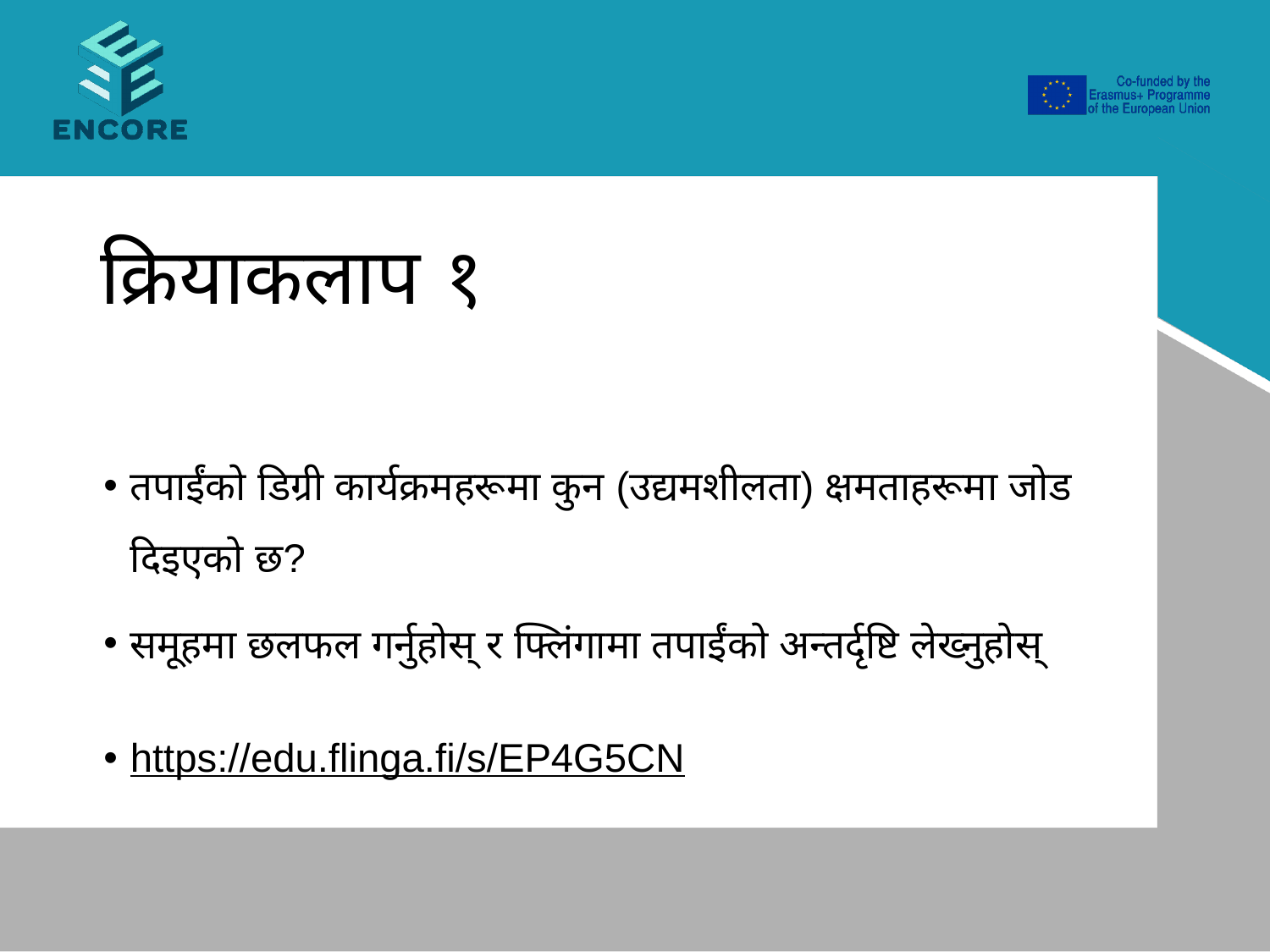

# क्रियाकलाप १
तपाईंको डिग्री कार्यक्रमहरूमा कुन (उद्यमशीलता) क्षमताहरूमा जोड दिइएको छ?
समूहमा छलफल गर्नुहोस् र फ्लिंगामा तपाईंको अन्तर्दृष्टि लेख्नुहोस्

https://edu.flinga.fi/s/EP4G5CN